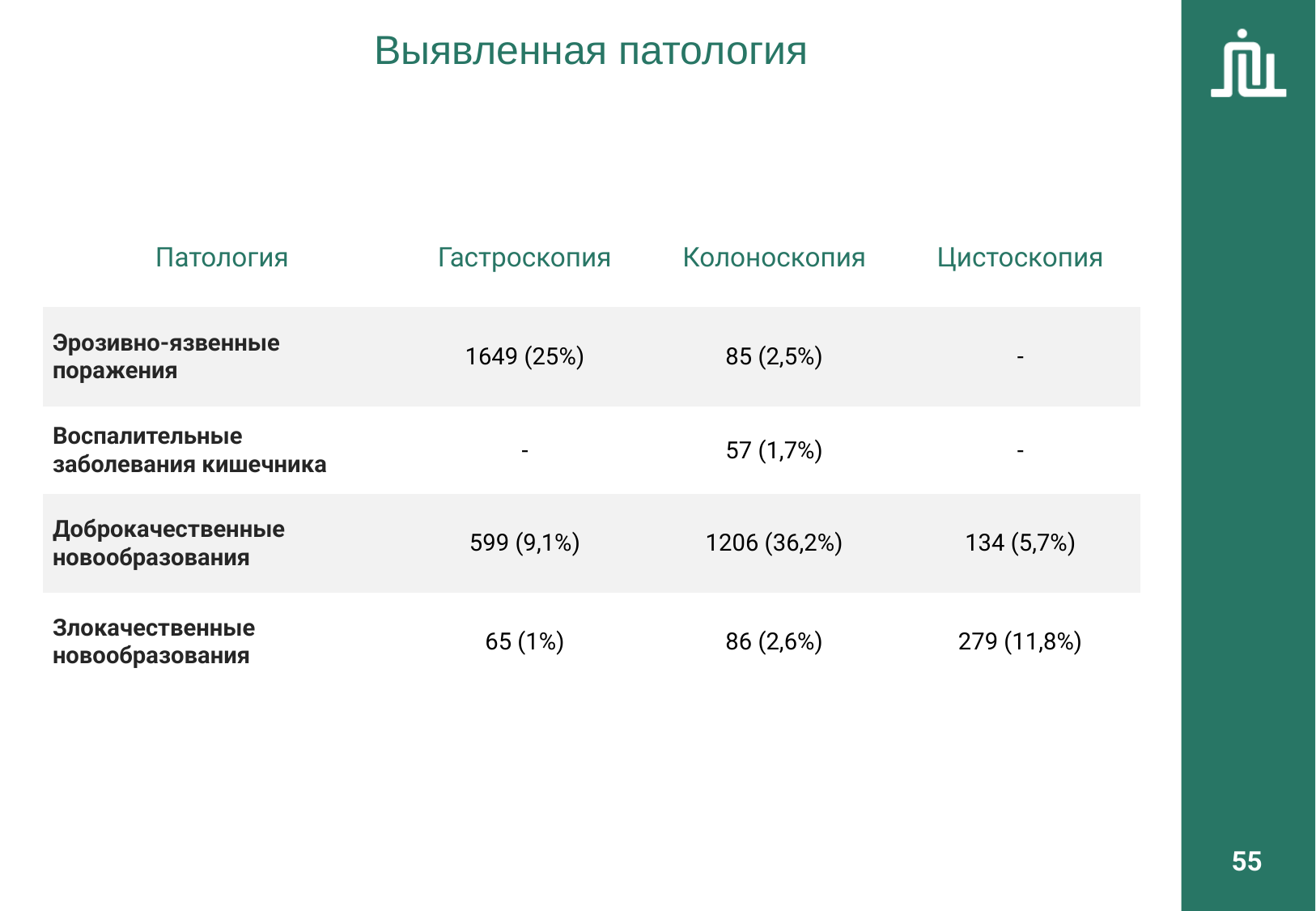

Выявленная патология
| Патология | Гастроскопия | Колоноскопия | Цистоскопия |
| --- | --- | --- | --- |
| Эрозивно-язвенные поражения | 1649 (25%) | 85 (2,5%) | - |
| Воспалительные заболевания кишечника | - | 57 (1,7%) | - |
| Доброкачественные новообразования | 599 (9,1%) | 1206 (36,2%) | 134 (5,7%) |
| Злокачественные новообразования | 65 (1%) | 86 (2,6%) | 279 (11,8%) |